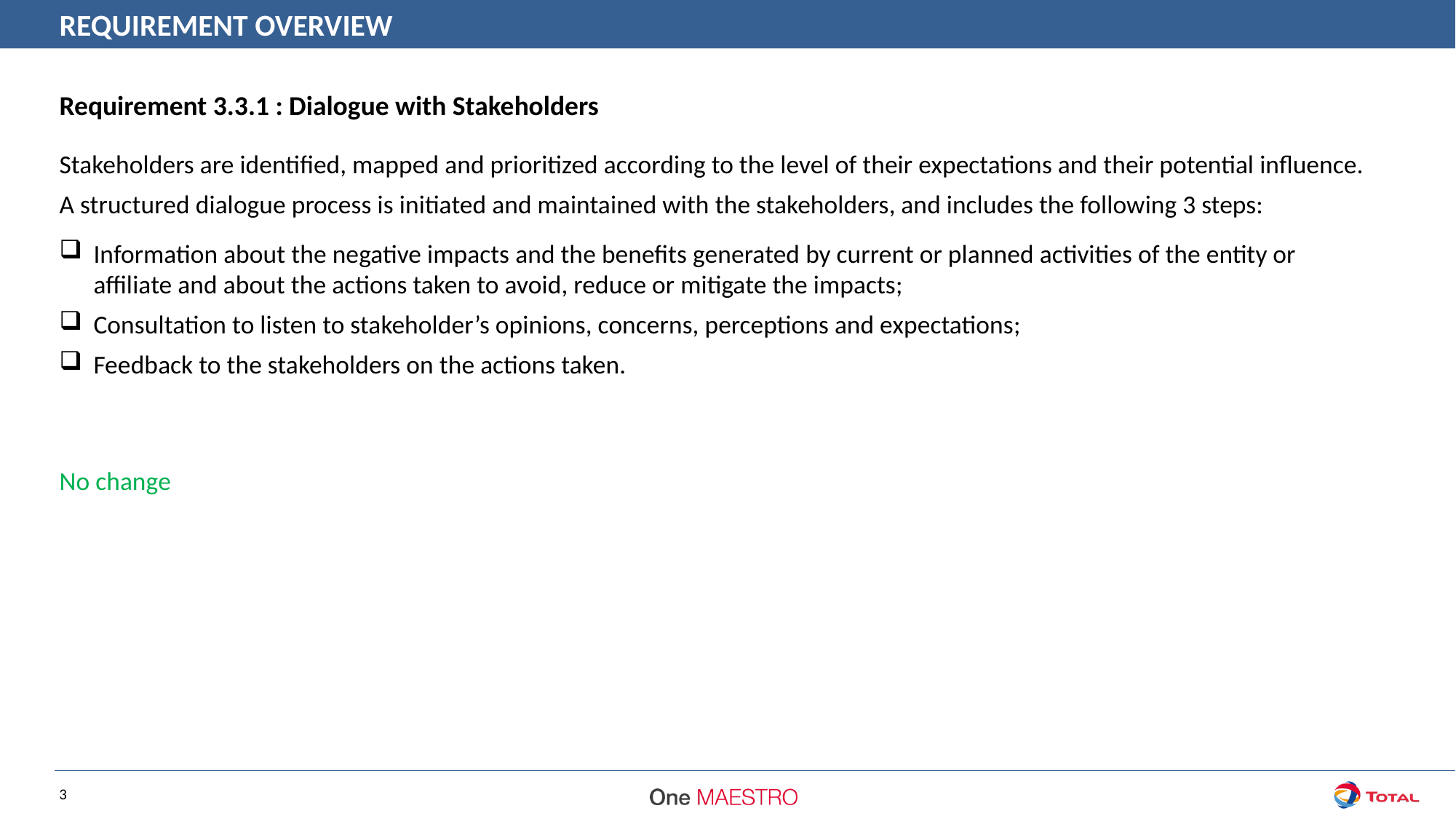

REQUIREMENT OVERVIEW
Requirement 3.3.1 : Dialogue with Stakeholders
Stakeholders are identified, mapped and prioritized according to the level of their expectations and their potential influence.
A structured dialogue process is initiated and maintained with the stakeholders, and includes the following 3 steps:
Information about the negative impacts and the benefits generated by current or planned activities of the entity or affiliate and about the actions taken to avoid, reduce or mitigate the impacts;
Consultation to listen to stakeholder’s opinions, concerns, perceptions and expectations;
Feedback to the stakeholders on the actions taken.

No change